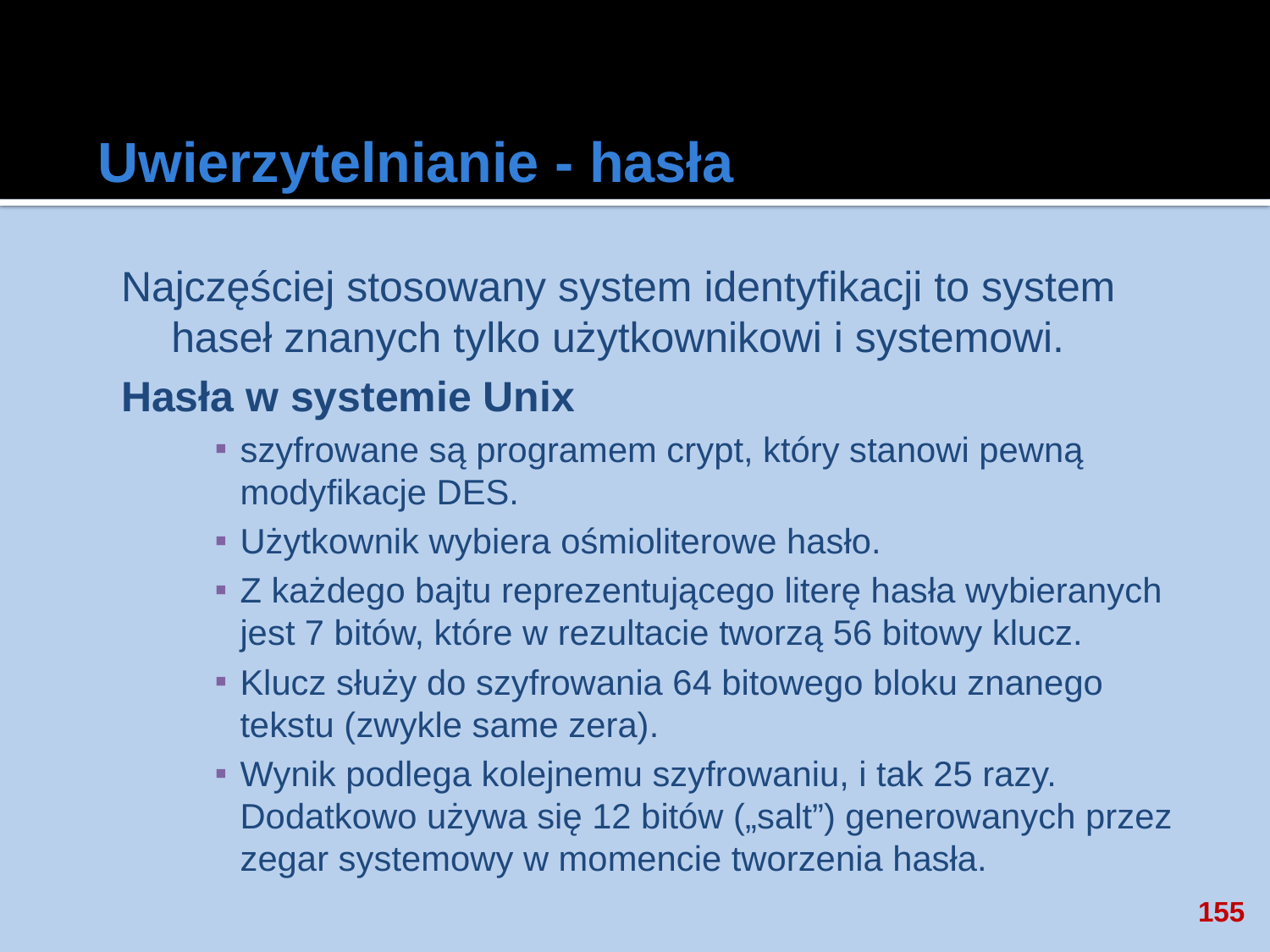

# Uwierzytelnianie - hasła
Najczęściej stosowany system identyfikacji to system haseł znanych tylko użytkownikowi i systemowi.
Hasła w systemie Unix
szyfrowane są programem crypt, który stanowi pewną modyfikacje DES.
Użytkownik wybiera ośmioliterowe hasło.
Z każdego bajtu reprezentującego literę hasła wybieranych jest 7 bitów, które w rezultacie tworzą 56 bitowy klucz.
Klucz służy do szyfrowania 64 bitowego bloku znanego tekstu (zwykle same zera).
Wynik podlega kolejnemu szyfrowaniu, i tak 25 razy. Dodatkowo używa się 12 bitów („salt”) generowanych przez zegar systemowy w momencie tworzenia hasła.